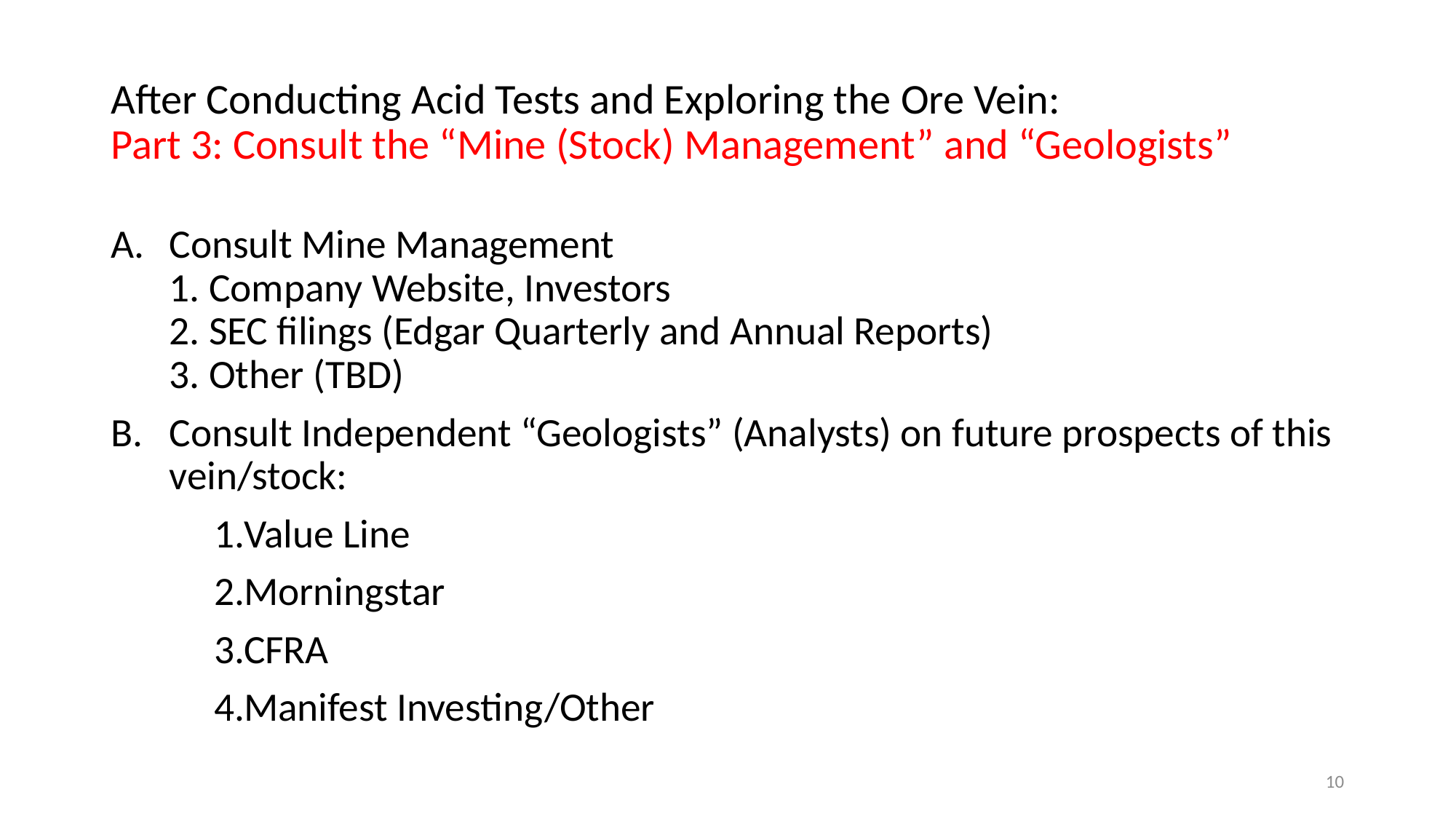

# After Conducting Acid Tests and Exploring the Ore Vein: Part 3: Consult the “Mine (Stock) Management” and “Geologists”
Consult Mine Management
1. Company Website, Investors
2. SEC filings (Edgar Quarterly and Annual Reports)
3. Other (TBD)
Consult Independent “Geologists” (Analysts) on future prospects of this vein/stock:
Value Line
Morningstar
CFRA
Manifest Investing/Other

10